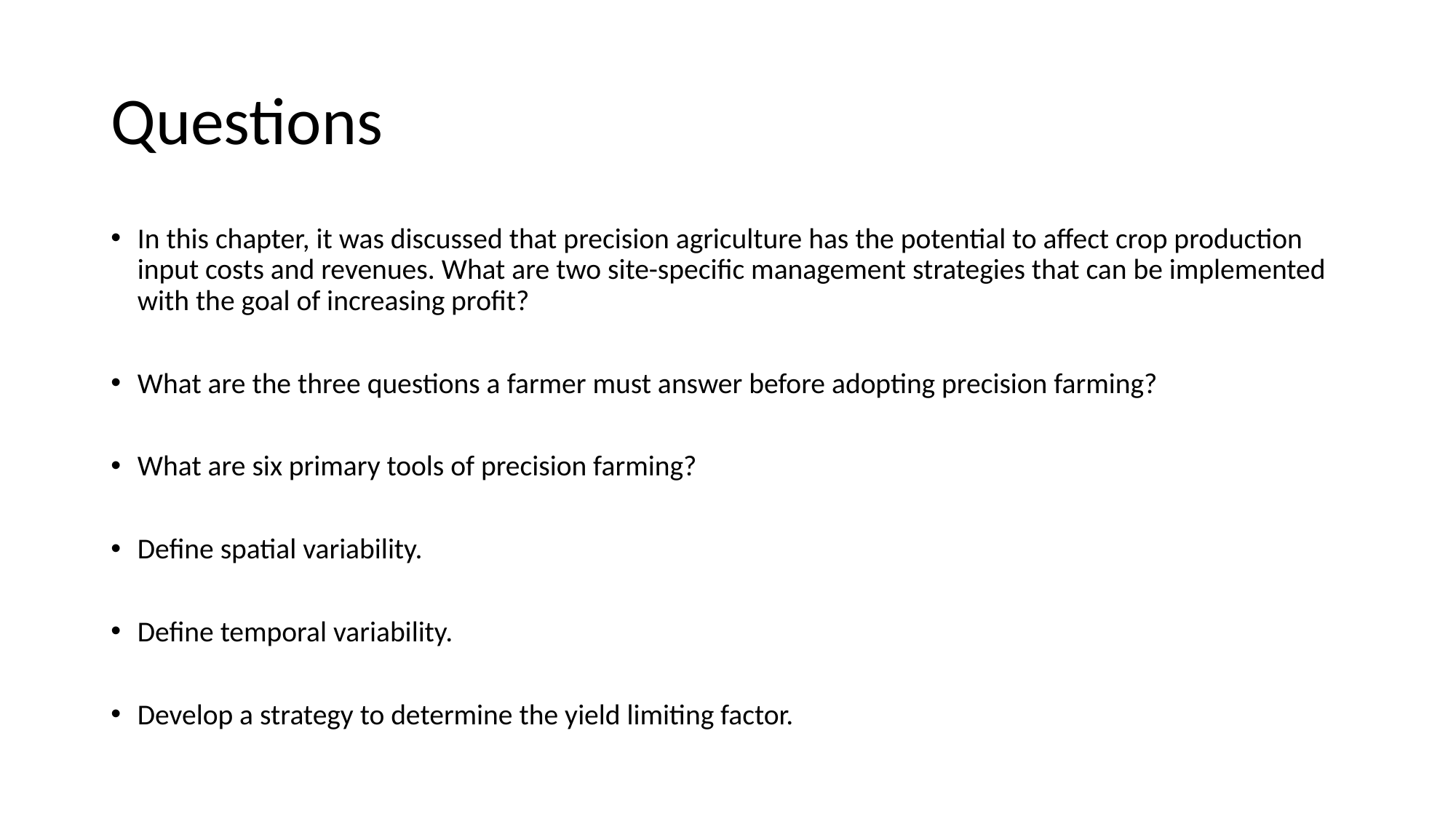

# Questions
In this chapter, it was discussed that precision agriculture has the potential to affect crop production input costs and revenues. What are two site-specific management strategies that can be implemented with the goal of increasing profit?

What are the three questions a farmer must answer before adopting precision farming?

What are six primary tools of precision farming?

Define spatial variability.

Define temporal variability.

Develop a strategy to determine the yield limiting factor.